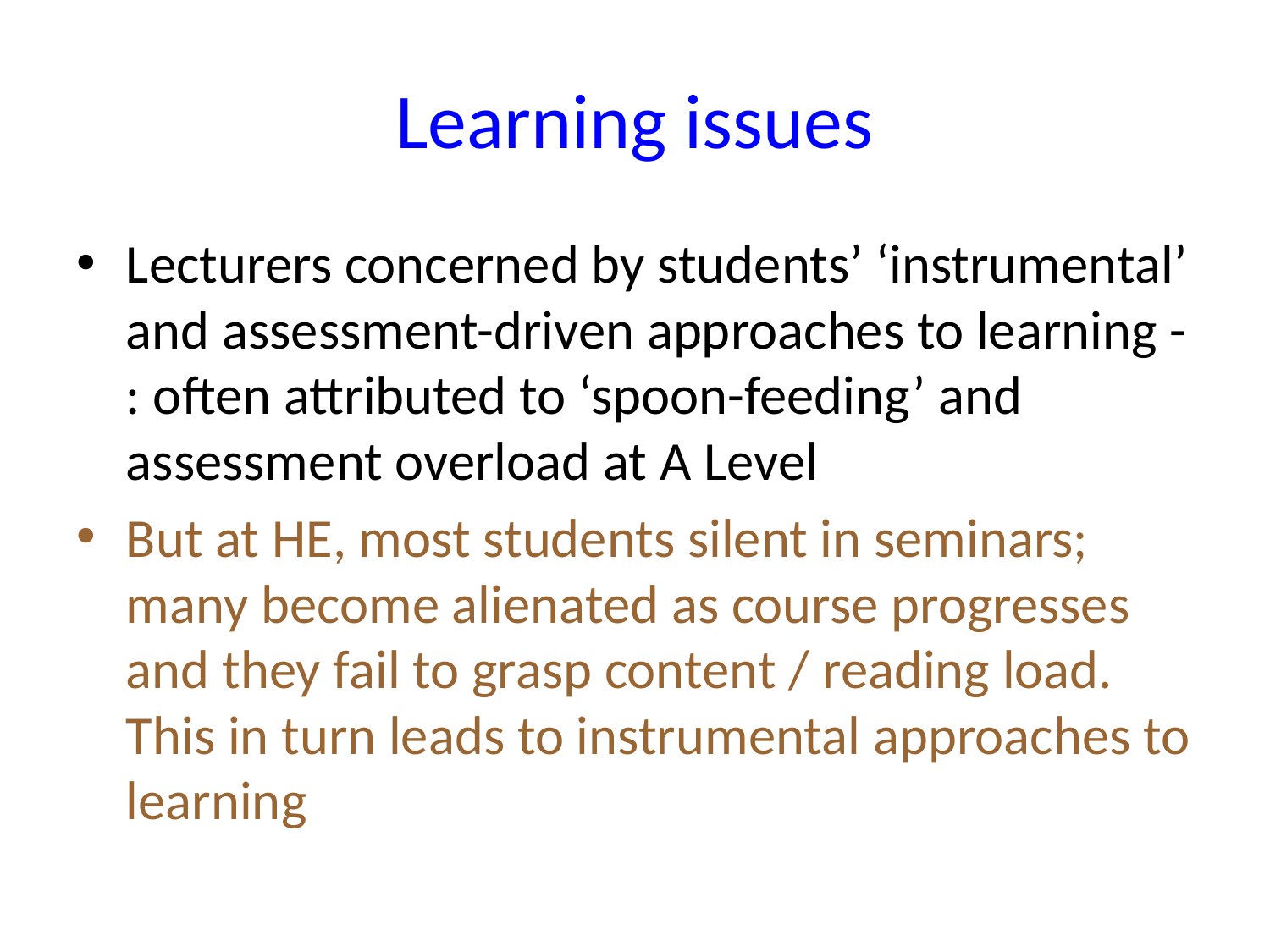

# Learning issues
Lecturers concerned by students’ ‘instrumental’ and assessment-driven approaches to learning - : often attributed to ‘spoon-feeding’ and assessment overload at A Level
But at HE, most students silent in seminars;  many become alienated as course progresses and they fail to grasp content / reading load. This in turn leads to instrumental approaches to learning